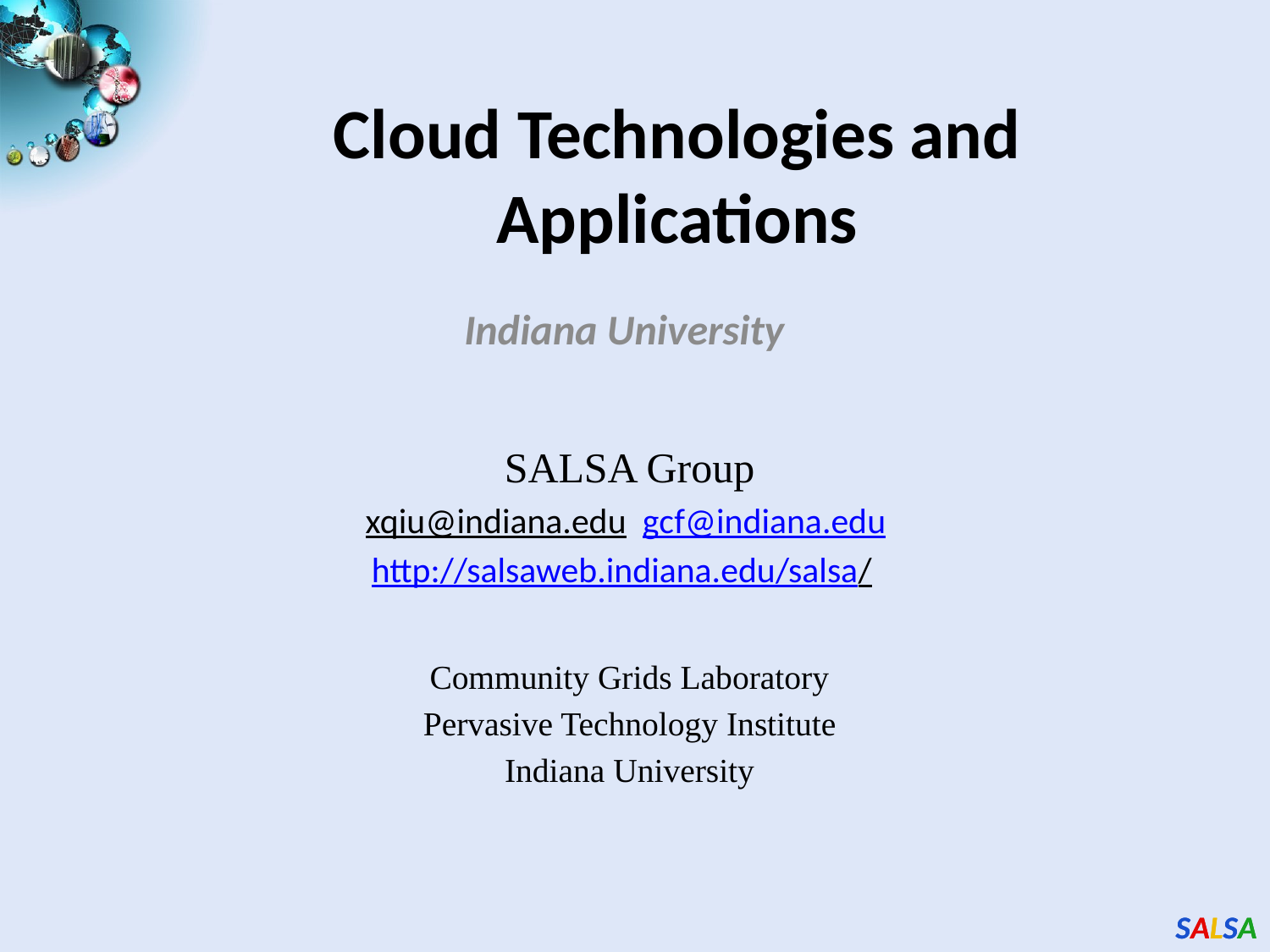

# Cloud Technologies and Applications
Indiana University
SALSA Group
xqiu@indiana.edu  gcf@indiana.edu
http://salsaweb.indiana.edu/salsa/

Community Grids Laboratory
Pervasive Technology Institute
Indiana University